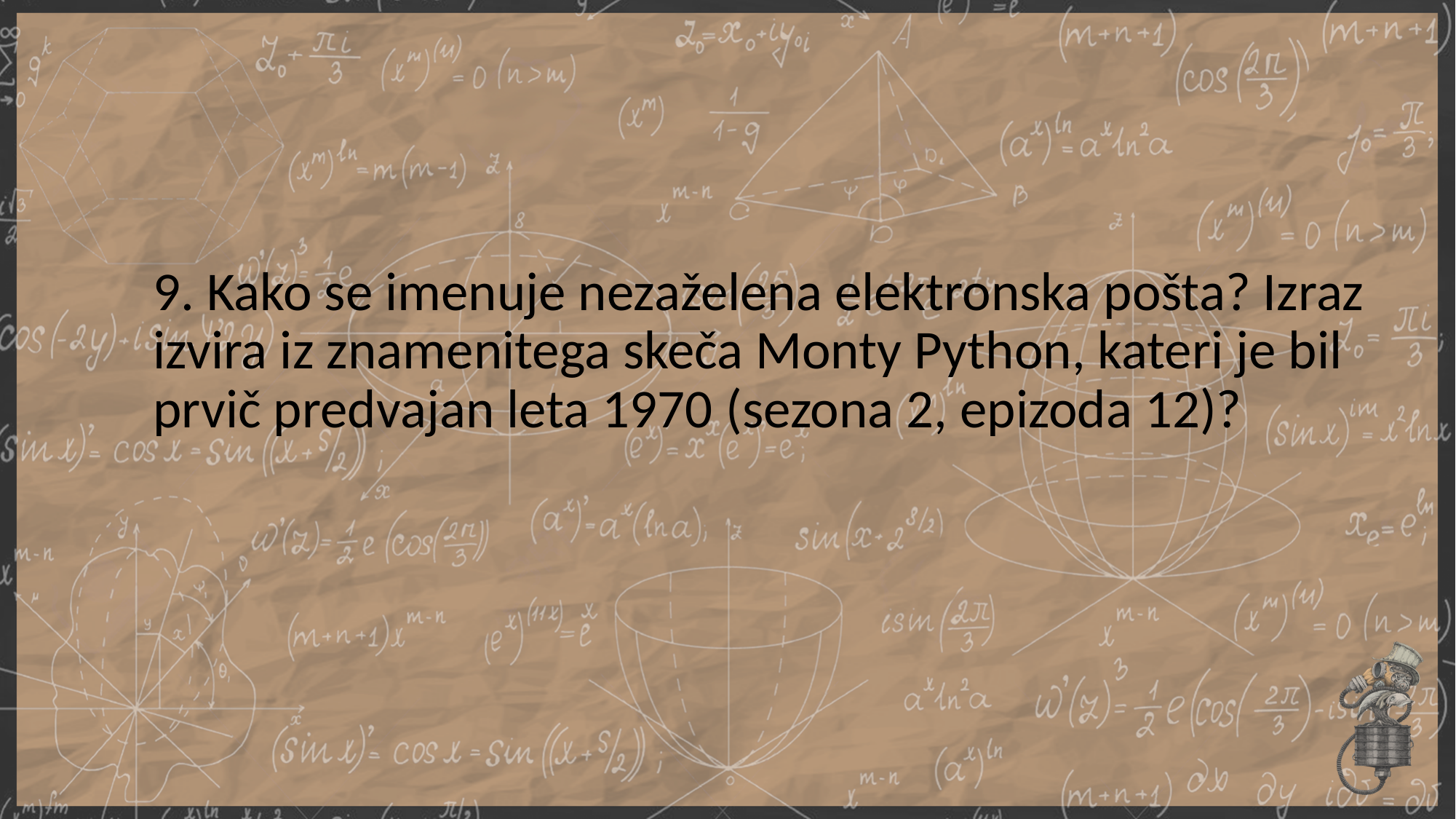

9. Kako se imenuje nezaželena elektronska pošta? Izraz izvira iz znamenitega skeča Monty Python, kateri je bil prvič predvajan leta 1970 (sezona 2, epizoda 12)?